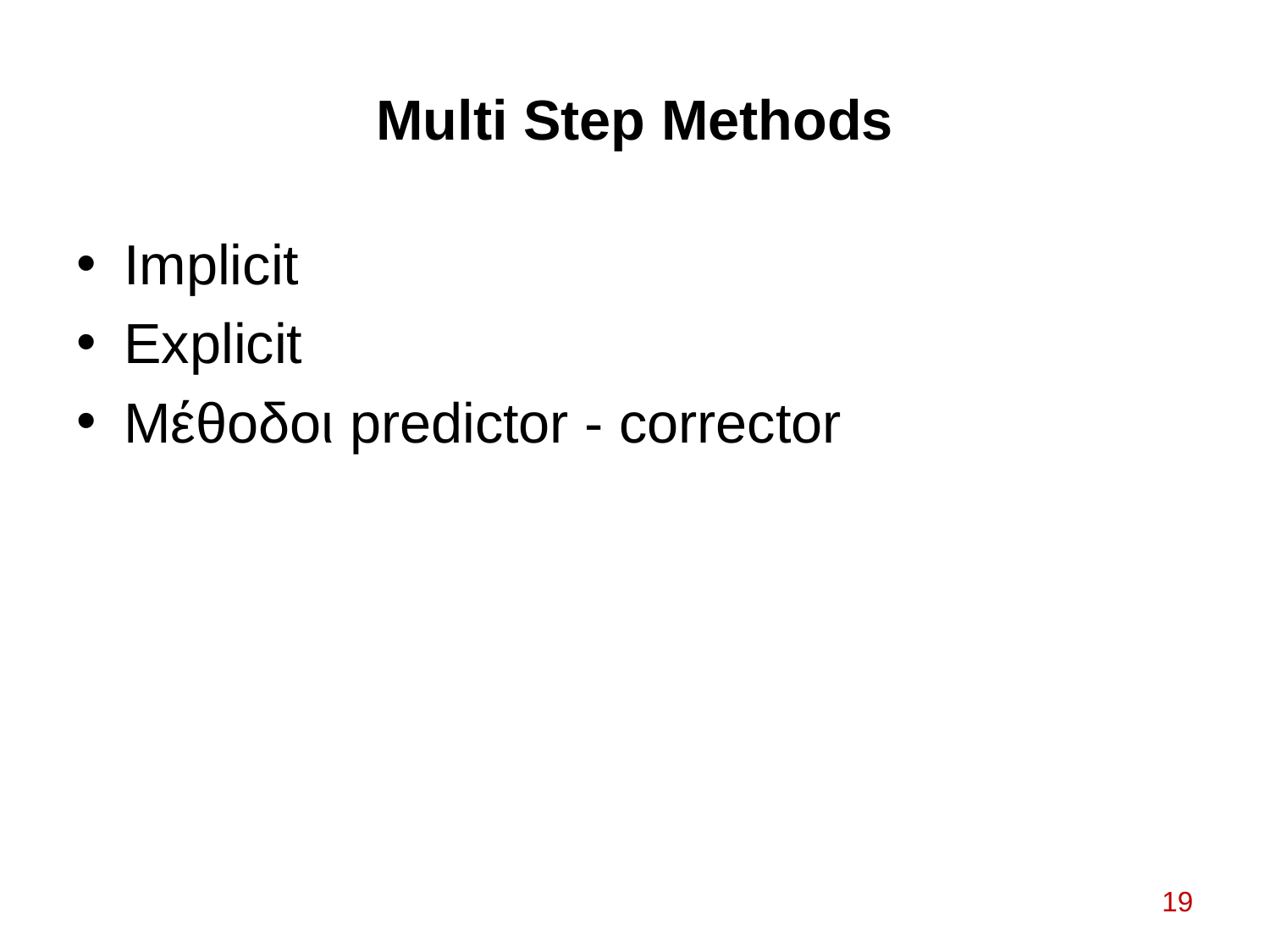

# Multi Step Methods
Implicit
Explicit
Μέθοδοι predictor - corrector
19